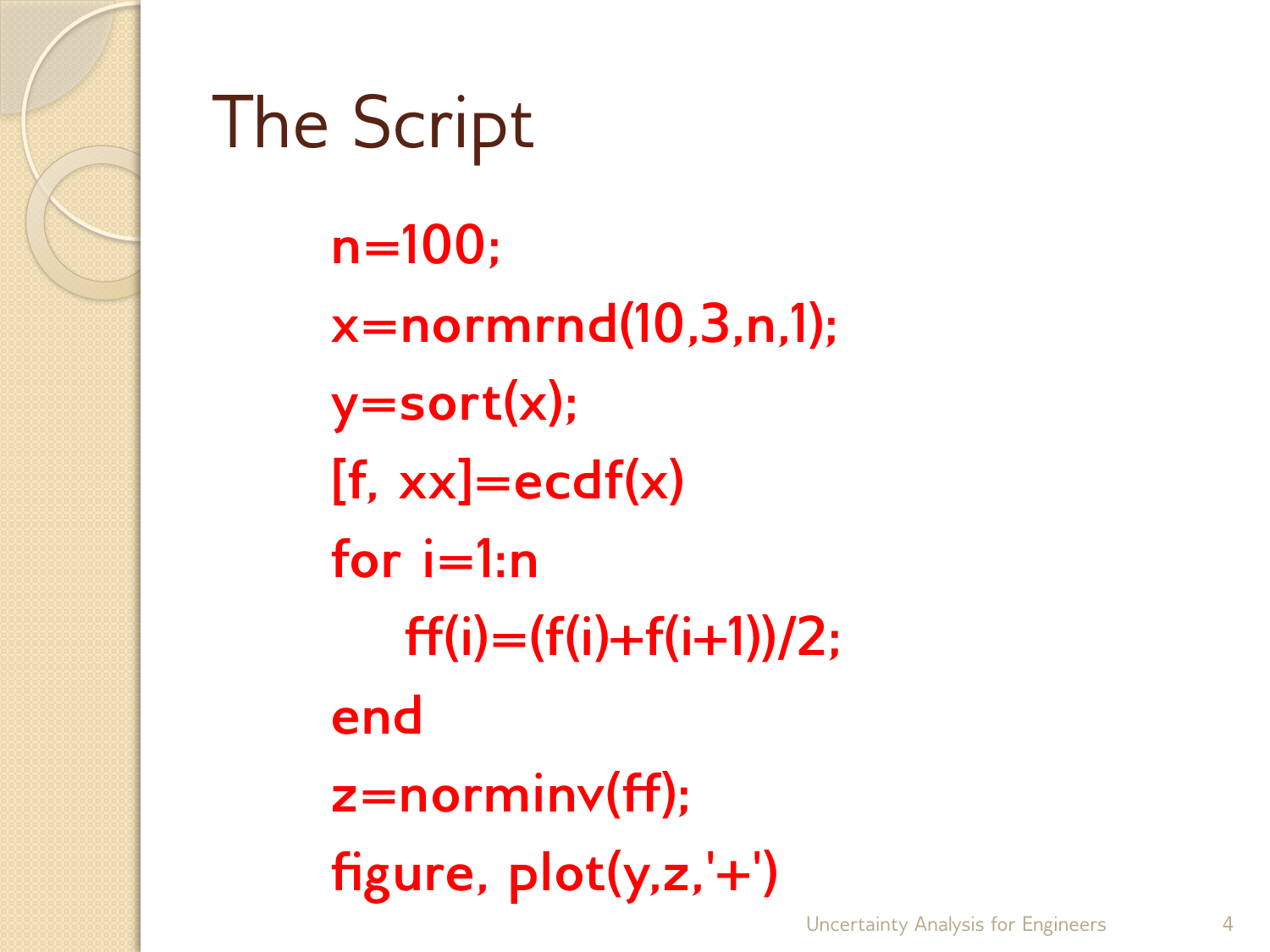

# The Script
n=100;
x=normrnd(10,3,n,1);
y=sort(x);
[f, xx]=ecdf(x)
for i=1:n
    ff(i)=(f(i)+f(i+1))/2;
end
z=norminv(ff);
figure, plot(y,z,'+')
Uncertainty Analysis for Engineers
4